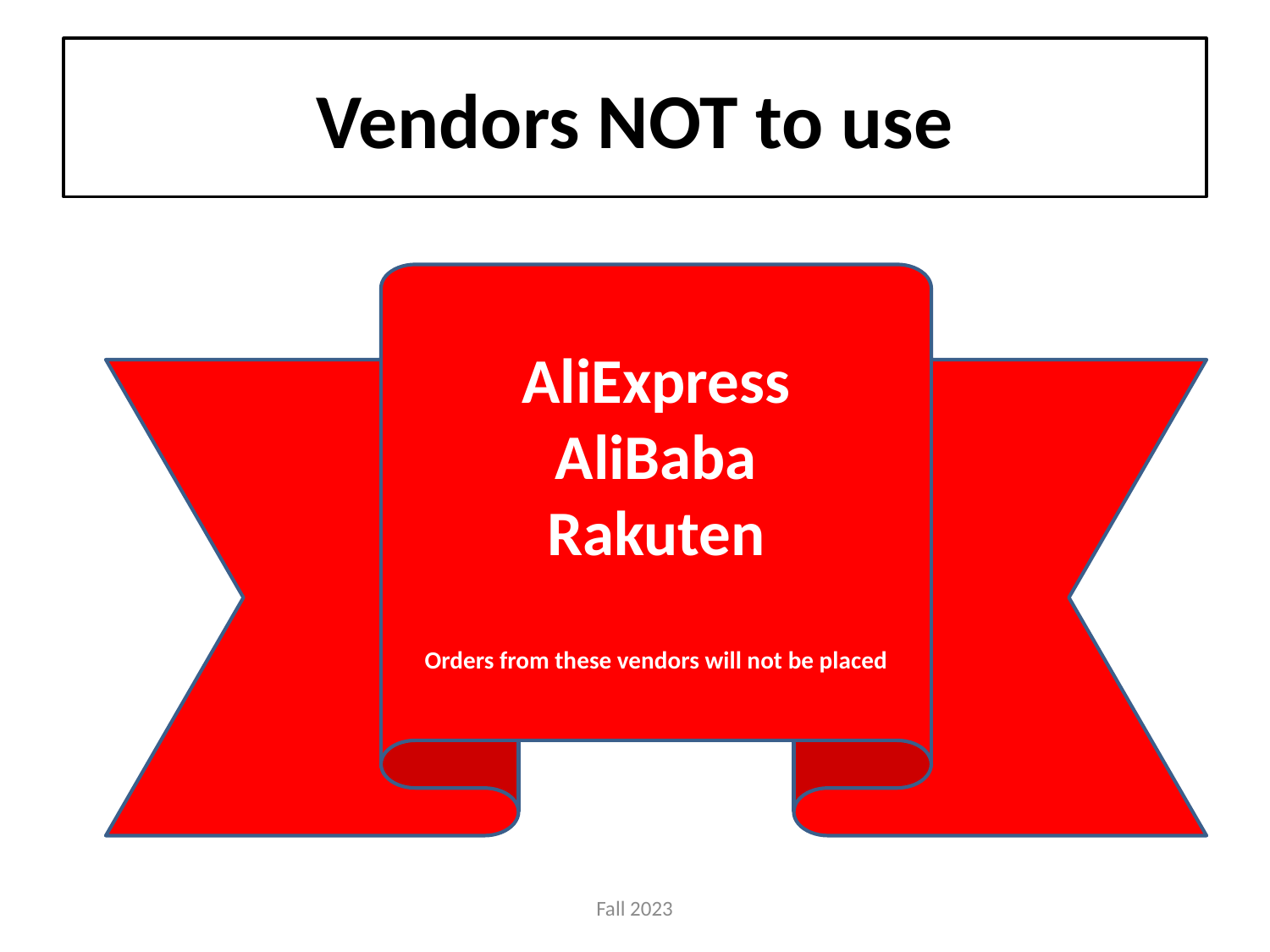

# Vendors NOT to use

AliExpress
AliBaba
Rakuten

Orders from these vendors will not be placed

Fall 2023